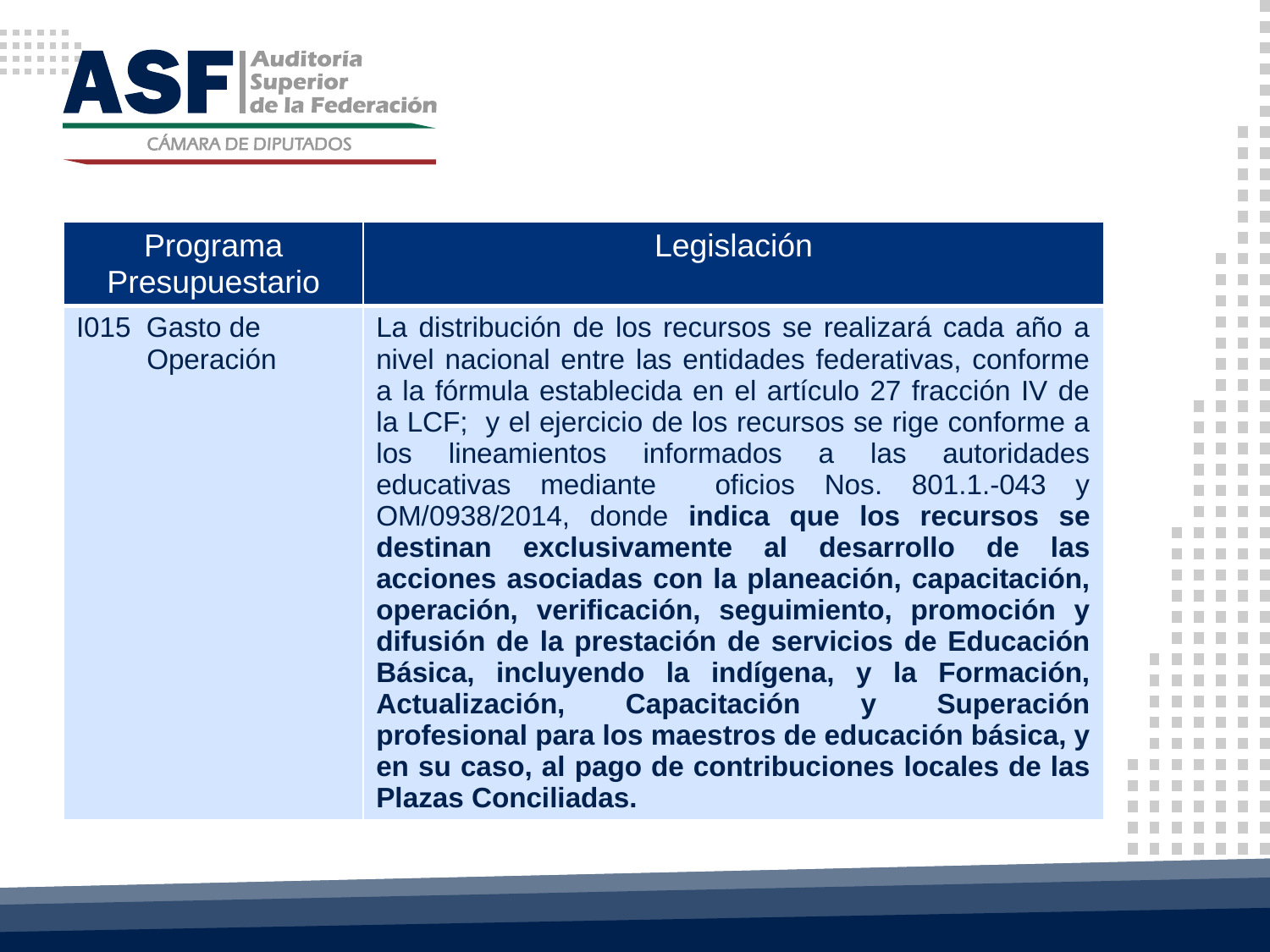

| Programa Presupuestario | Legislación |
| --- | --- |
| I015 Gasto de Operación | La distribución de los recursos se realizará cada año a nivel nacional entre las entidades federativas, conforme a la fórmula establecida en el artículo 27 fracción IV de la LCF; y el ejercicio de los recursos se rige conforme a los lineamientos informados a las autoridades educativas mediante oficios Nos. 801.1.-043 y OM/0938/2014, donde indica que los recursos se destinan exclusivamente al desarrollo de las acciones asociadas con la planeación, capacitación, operación, verificación, seguimiento, promoción y difusión de la prestación de servicios de Educación Básica, incluyendo la indígena, y la Formación, Actualización, Capacitación y Superación profesional para los maestros de educación básica, y en su caso, al pago de contribuciones locales de las Plazas Conciliadas. |